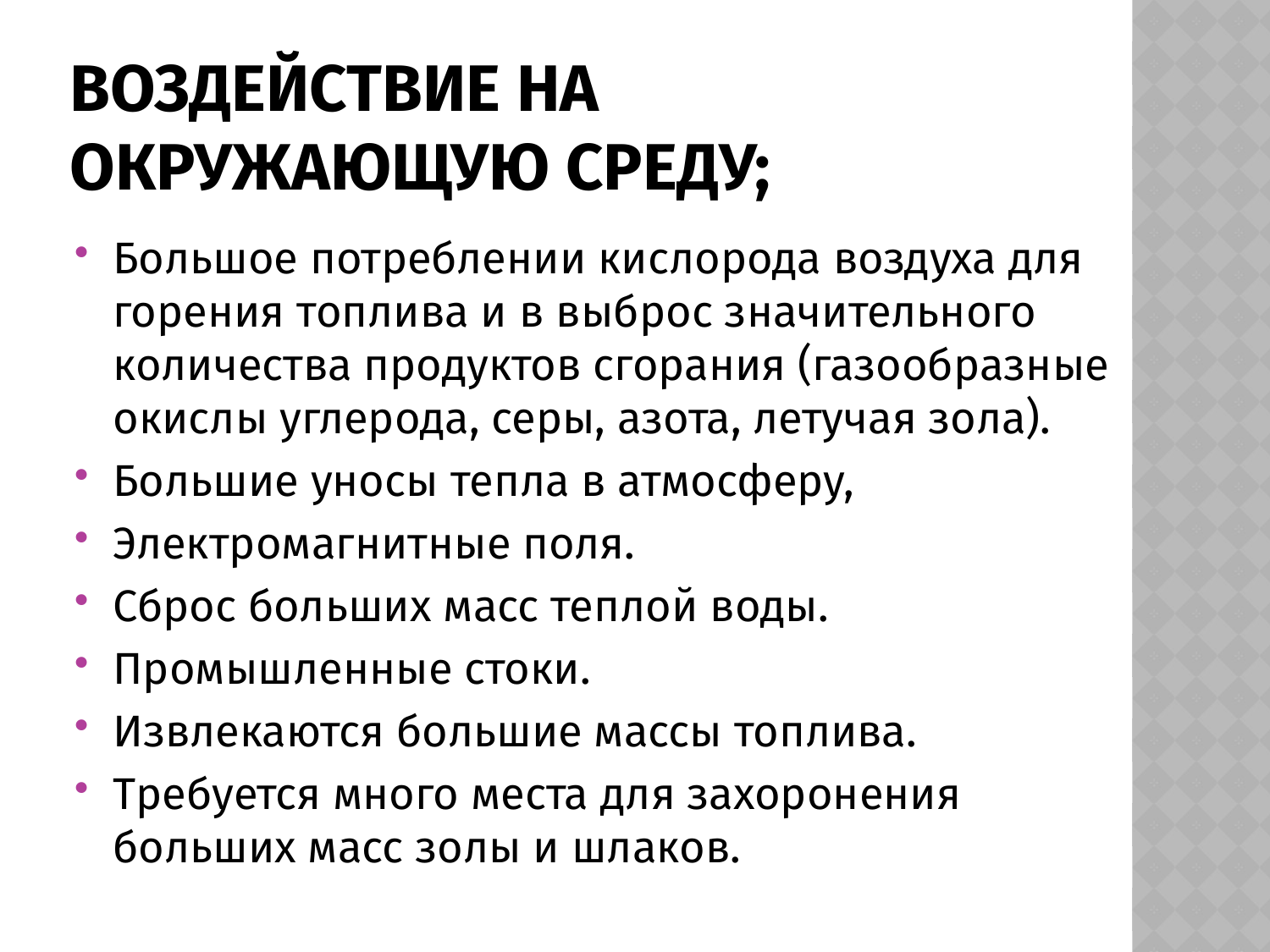

# воздействие на окружающую среду;
Большое потреблении кислорода воздуха для горения топлива и в выброс значительного количества продуктов сгорания (газообразные окислы углерода, серы, азота, летучая зола).
Большие уносы тепла в атмосферу,
Электромагнитные поля.
Сброс больших масс теплой воды.
Промышленные стоки.
Извлекаются большие массы топлива.
Требуется много места для захоронения больших масс золы и шлаков.